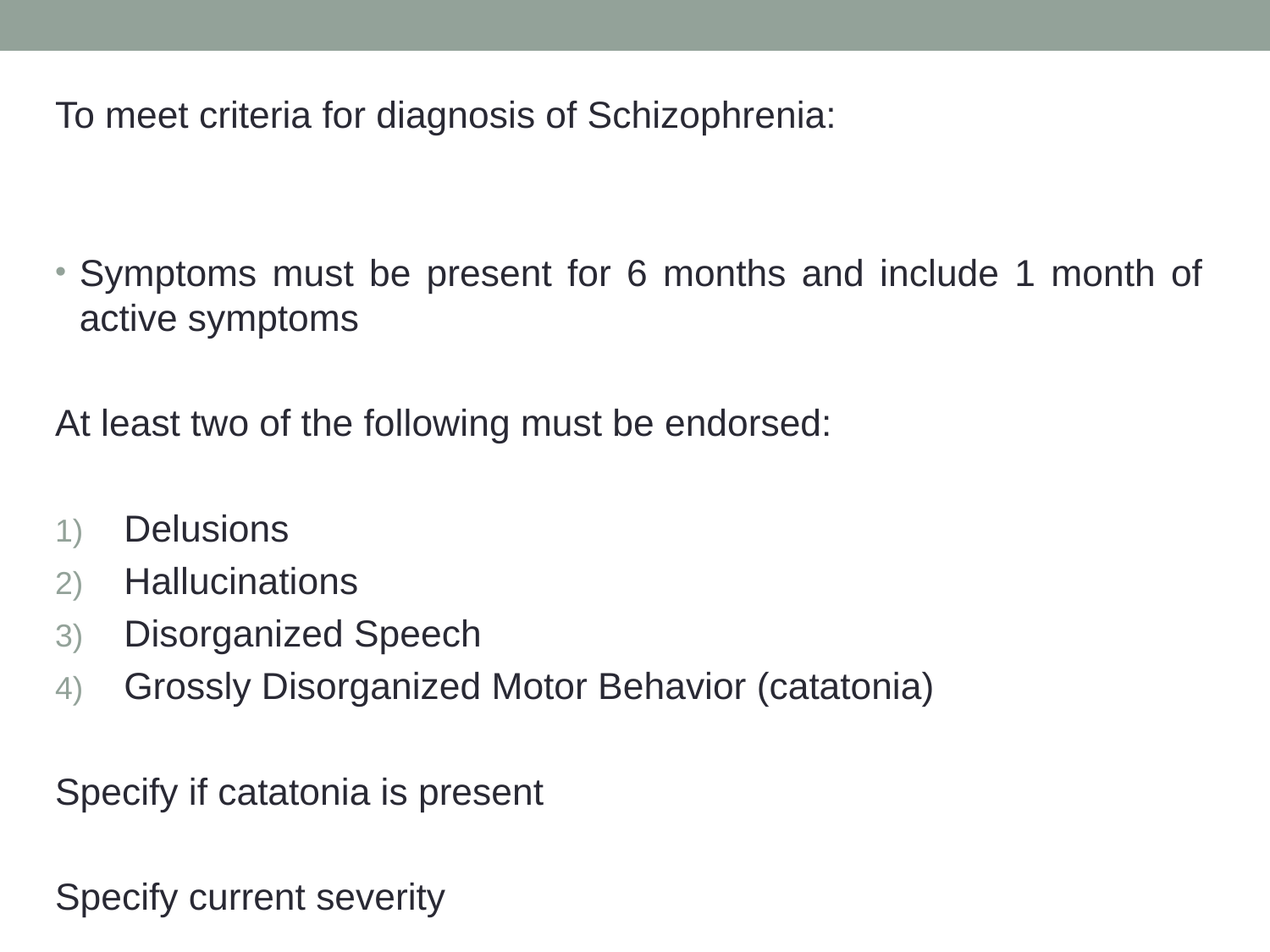

To meet criteria for diagnosis of Schizophrenia:

Symptoms must be present for 6 months and include 1 month of active symptoms

At least two of the following must be endorsed:

Delusions
Hallucinations
Disorganized Speech
Grossly Disorganized Motor Behavior (catatonia)

Specify if catatonia is present

Specify current severity